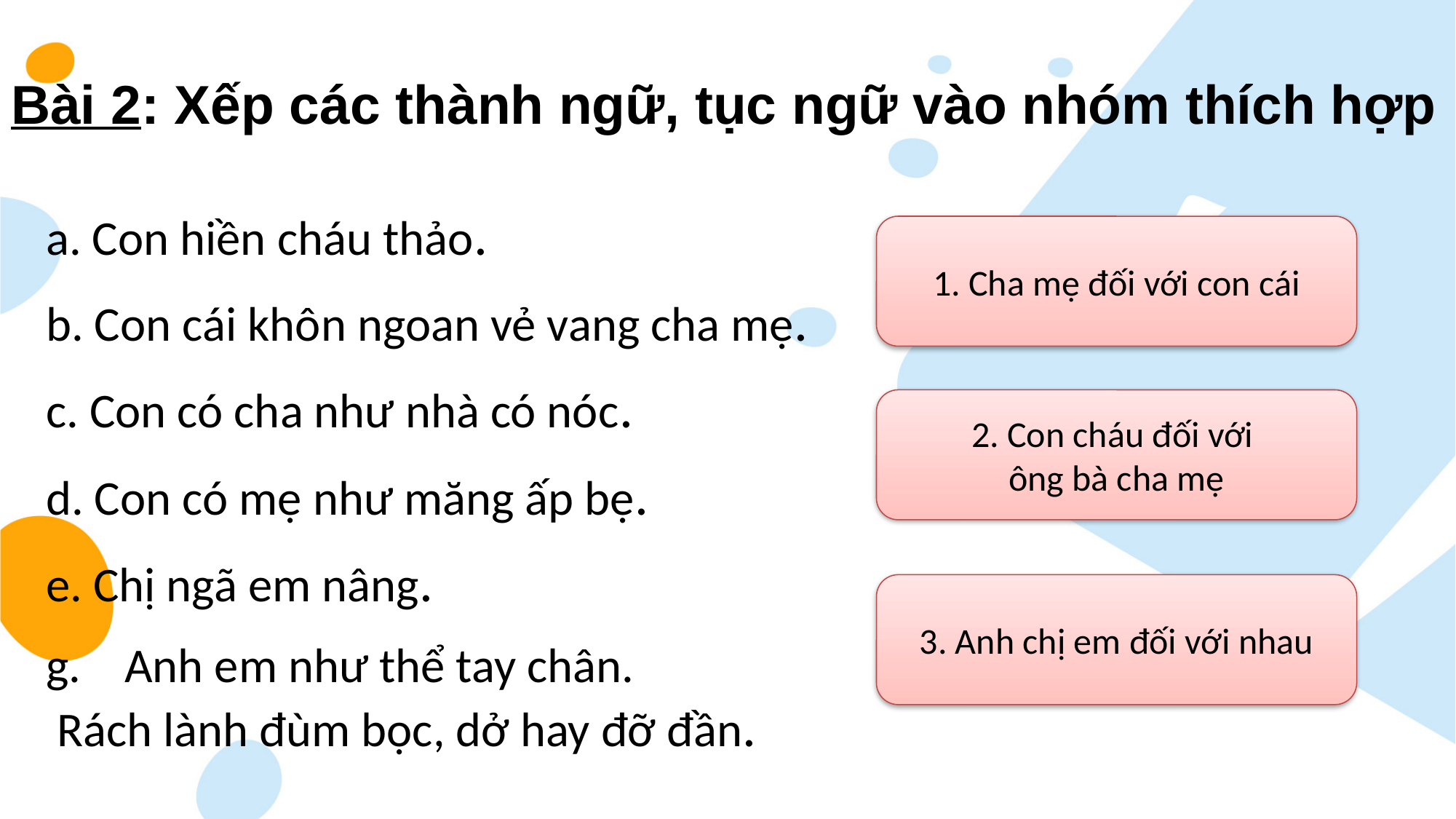

# Bài 2: Xếp các thành ngữ, tục ngữ vào nhóm thích hợp
a. Con hiền cháu thảo.
1. Cha mẹ đối với con cái
b. Con cái khôn ngoan vẻ vang cha mẹ.
c. Con có cha như nhà có nóc.
2. Con cháu đối với
ông bà cha mẹ
d. Con có mẹ như măng ấp bẹ.
e. Chị ngã em nâng.
3. Anh chị em đối với nhau
g.    Anh em như thể tay chân.
 Rách lành đùm bọc, dở hay đỡ đần.